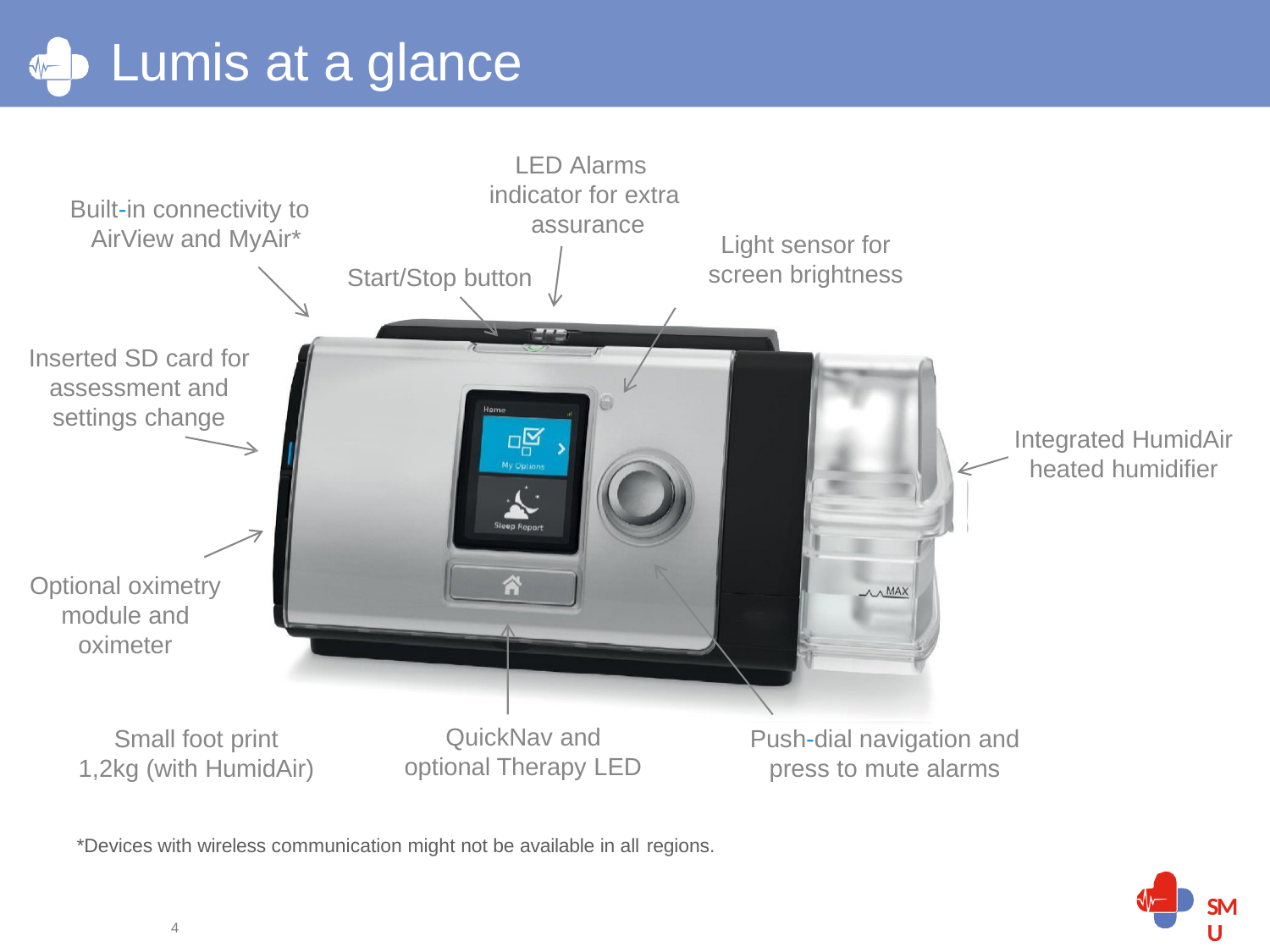

# Lumis at a glance
LED Alarms  indicator for extra  assurance
Built-in connectivity to  AirView and MyAir*
Light sensor for  screen brightness

Start/Stop button

Inserted SD card for  assessment and  settings change
Integrated HumidAir
heated humidifier

Optional oximetry  module and  oximeter
QuickNav and  optional Therapy LED
Small foot print
1,2kg (with HumidAir)
Push-dial navigation and
press to mute alarms
*Devices with wireless communication might not be available in all regions.

SMU
4